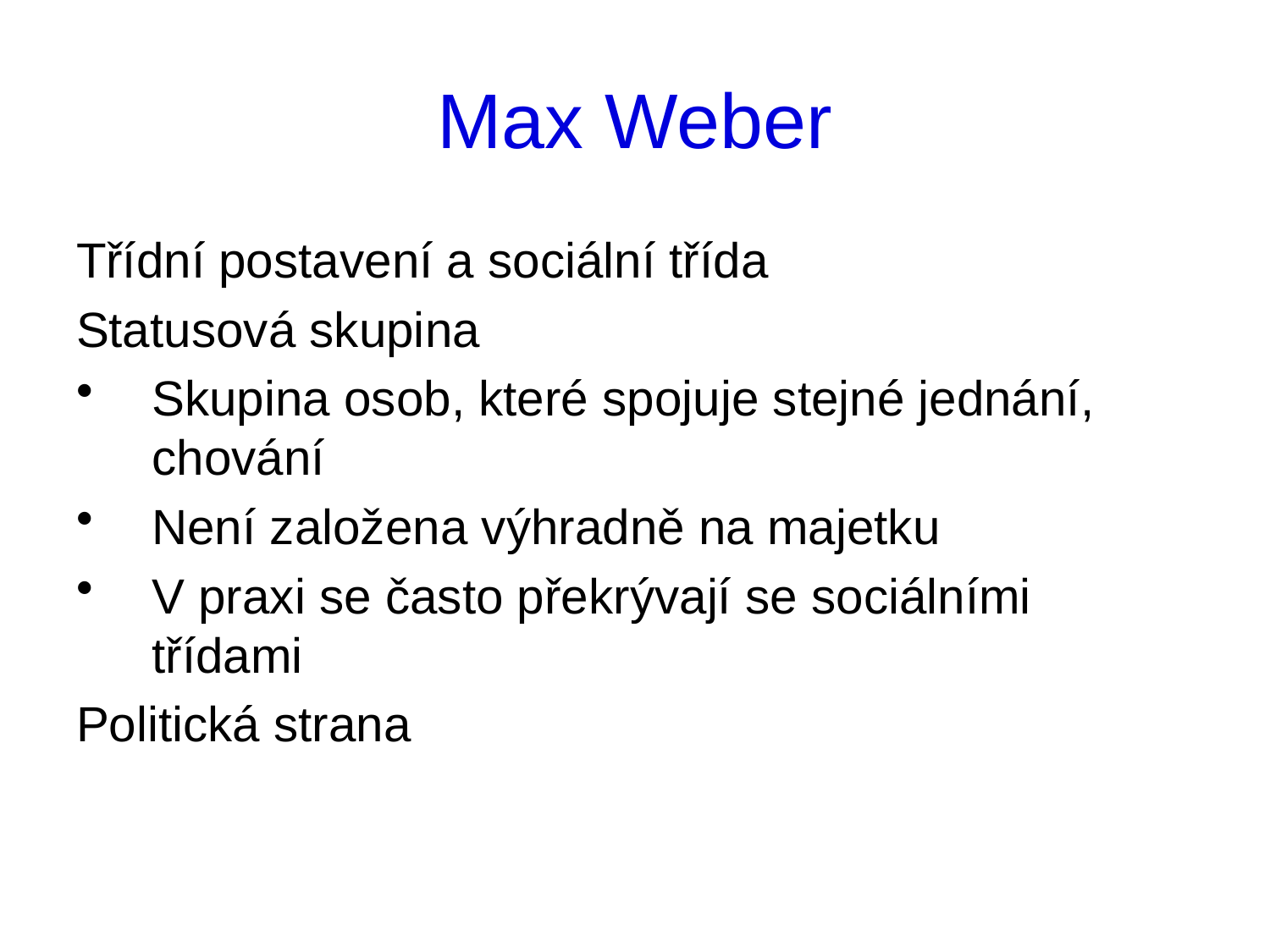

# Max Weber
Třídní postavení a sociální třída
Statusová skupina
Skupina osob, které spojuje stejné jednání, chování
Není založena výhradně na majetku
V praxi se často překrývají se sociálními třídami
Politická strana